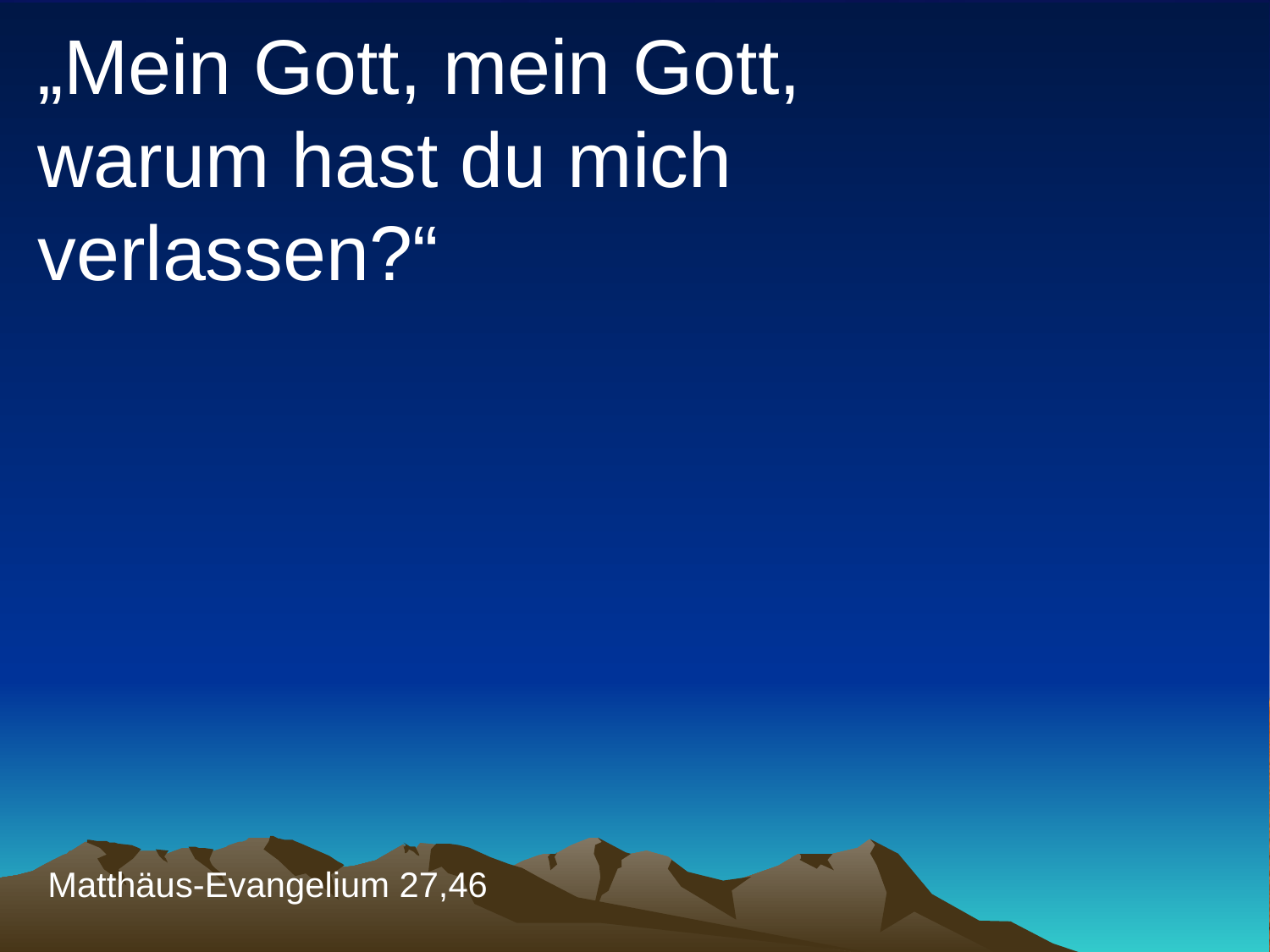

# „Mein Gott, mein Gott, warum hast du mich verlassen?“
Matthäus-Evangelium 27,46